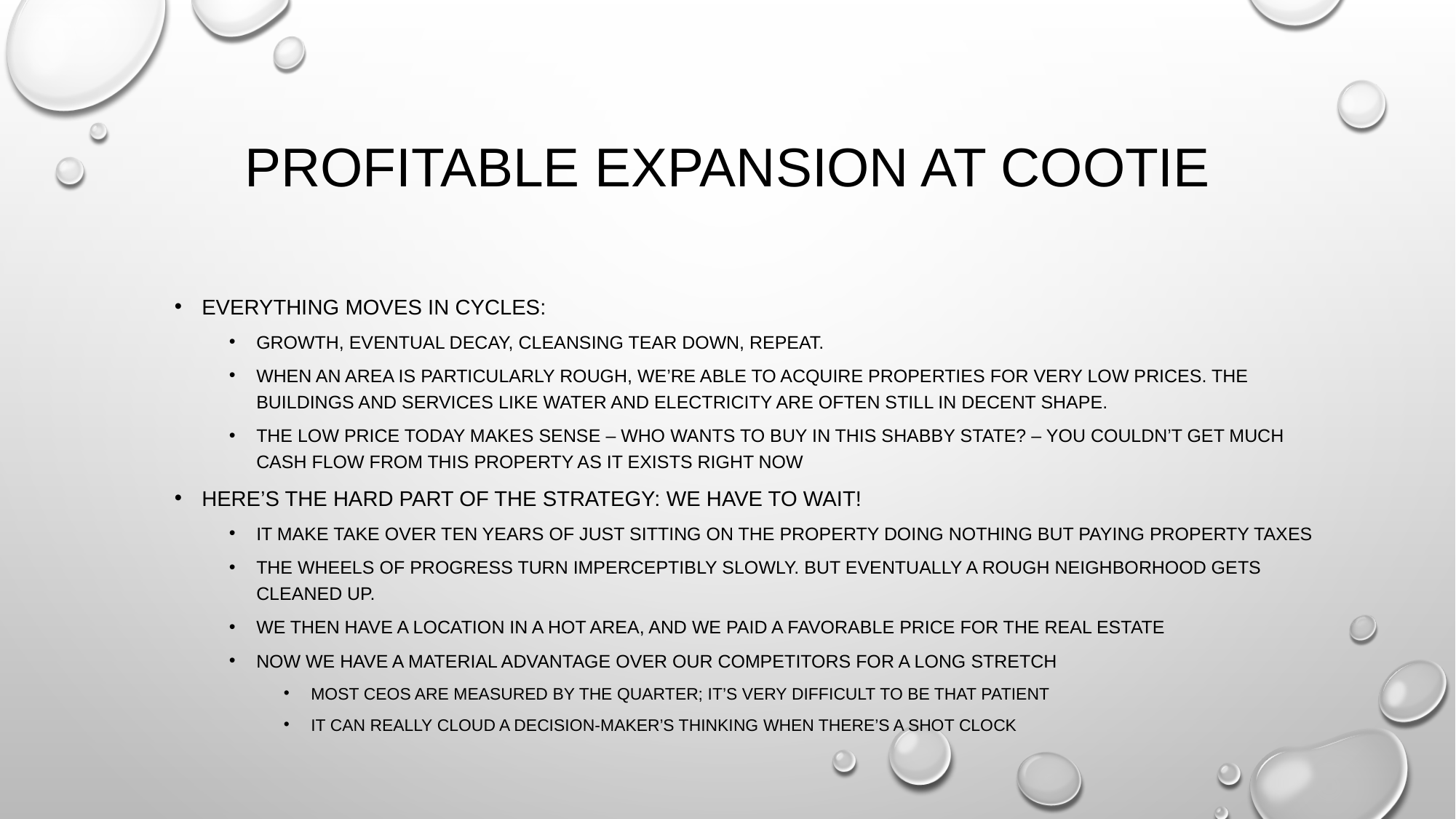

# Profitable expansion at cootie
Everything moves in cycles:
growth, eventual decay, cleansing tear down, repeat.
When an area is particularly rough, we’re able to acquire properties for very low prices. The buildings and services like water and electricity are often still in decent shape.
The low price today makes sense – who wants to buy in this shabby state? – you couldn’t get much cash flow from this property as it exists right now
Here’s the hard part of the strategy: we have to wait!
It make take over ten years of just sitting on the property doing nothing but paying property taxes
The wheels of progress turn imperceptibly slowly. But eventually a rough neighborhood gets cleaned up.
We then have a location in a hot area, and we paid a favorable price for the real estate
Now we have a material advantage over our competitors for a long stretch
Most CEOs are measured by the quarter; it’s very difficult to be that patient
It can really cloud a decision-maker’s thinking when there’s a shot clock